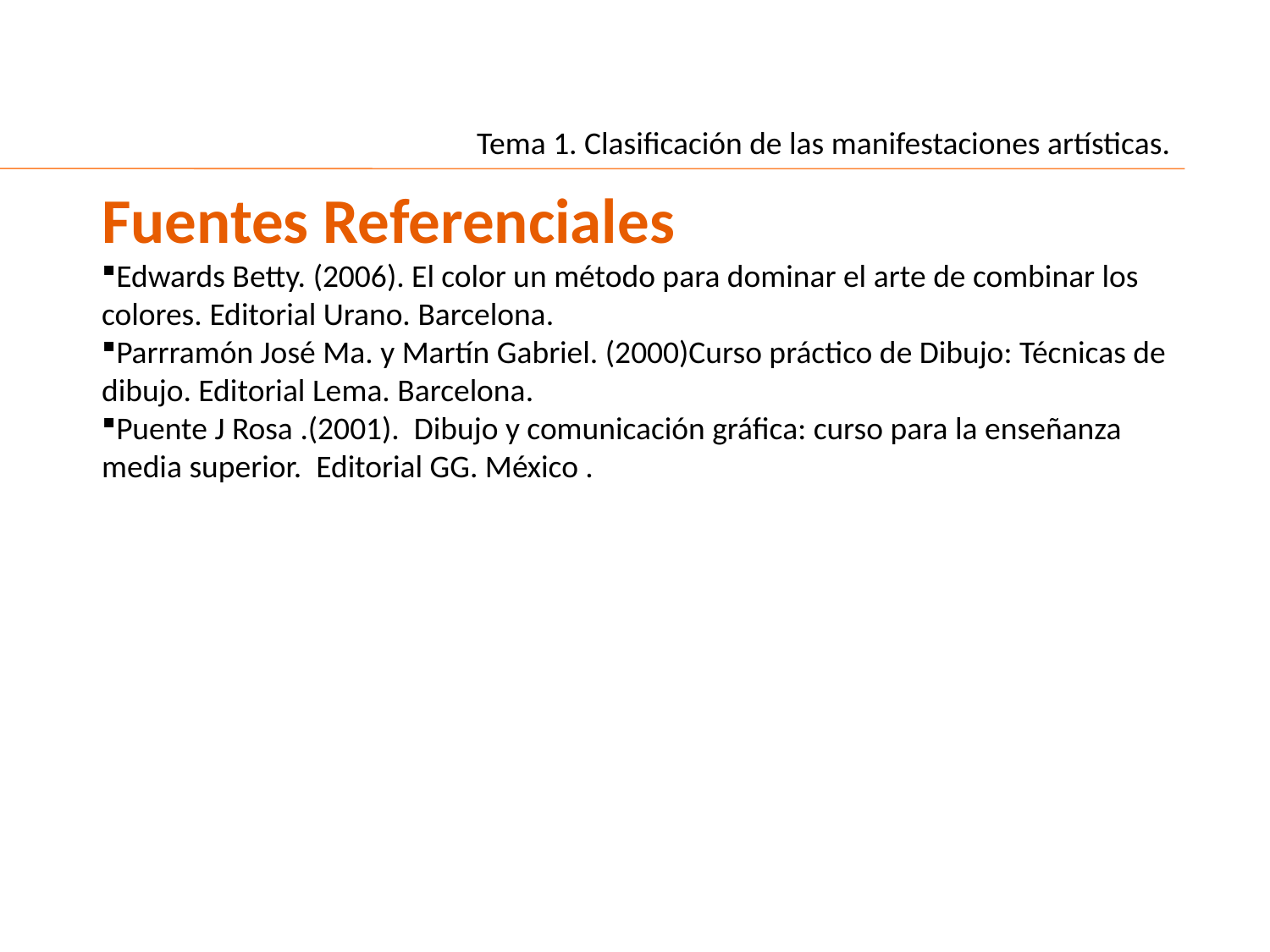

Movimiento
Tema 1. Clasificación de las manifestaciones artísticas.
Fuentes Referenciales
Edwards Betty. (2006). El color un método para dominar el arte de combinar los colores. Editorial Urano. Barcelona.
Parrramón José Ma. y Martín Gabriel. (2000)Curso práctico de Dibujo: Técnicas de dibujo. Editorial Lema. Barcelona.
Puente J Rosa .(2001).  Dibujo y comunicación gráfica: curso para la enseñanza media superior.  Editorial GG. México .